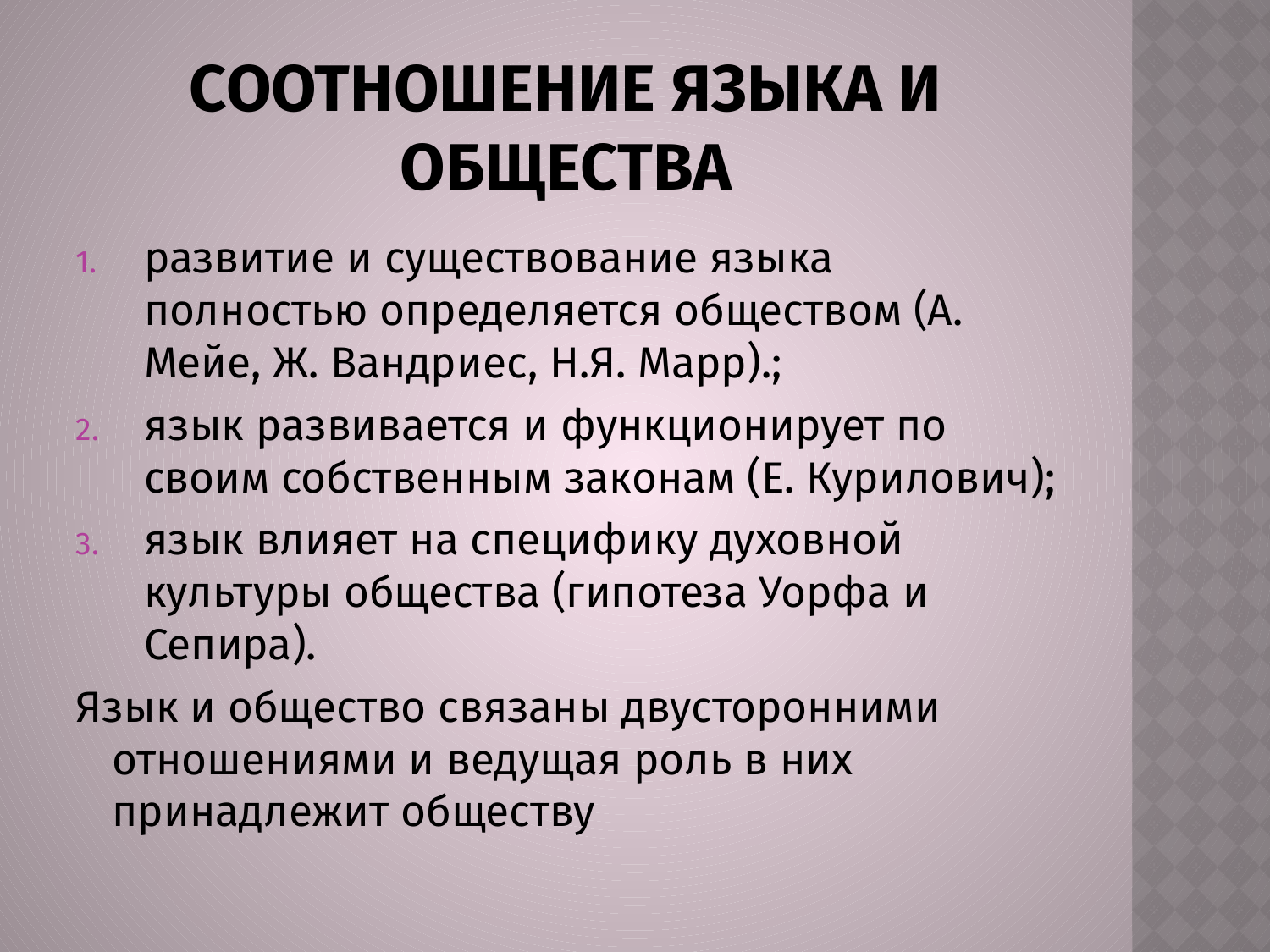

# Соотношение ЯЗЫКА И ОБЩЕСТВА
развитие и существование языка полностью определяется обществом (А. Мейе, Ж. Вандриес, Н.Я. Марр).;
язык развивается и функционирует по своим собственным законам (Е. Курилович);
язык влияет на специфику духовной культуры общества (гипотеза Уорфа и Сепира).
Язык и общество связаны двусторонними отношениями и ведущая роль в них принадлежит обществу